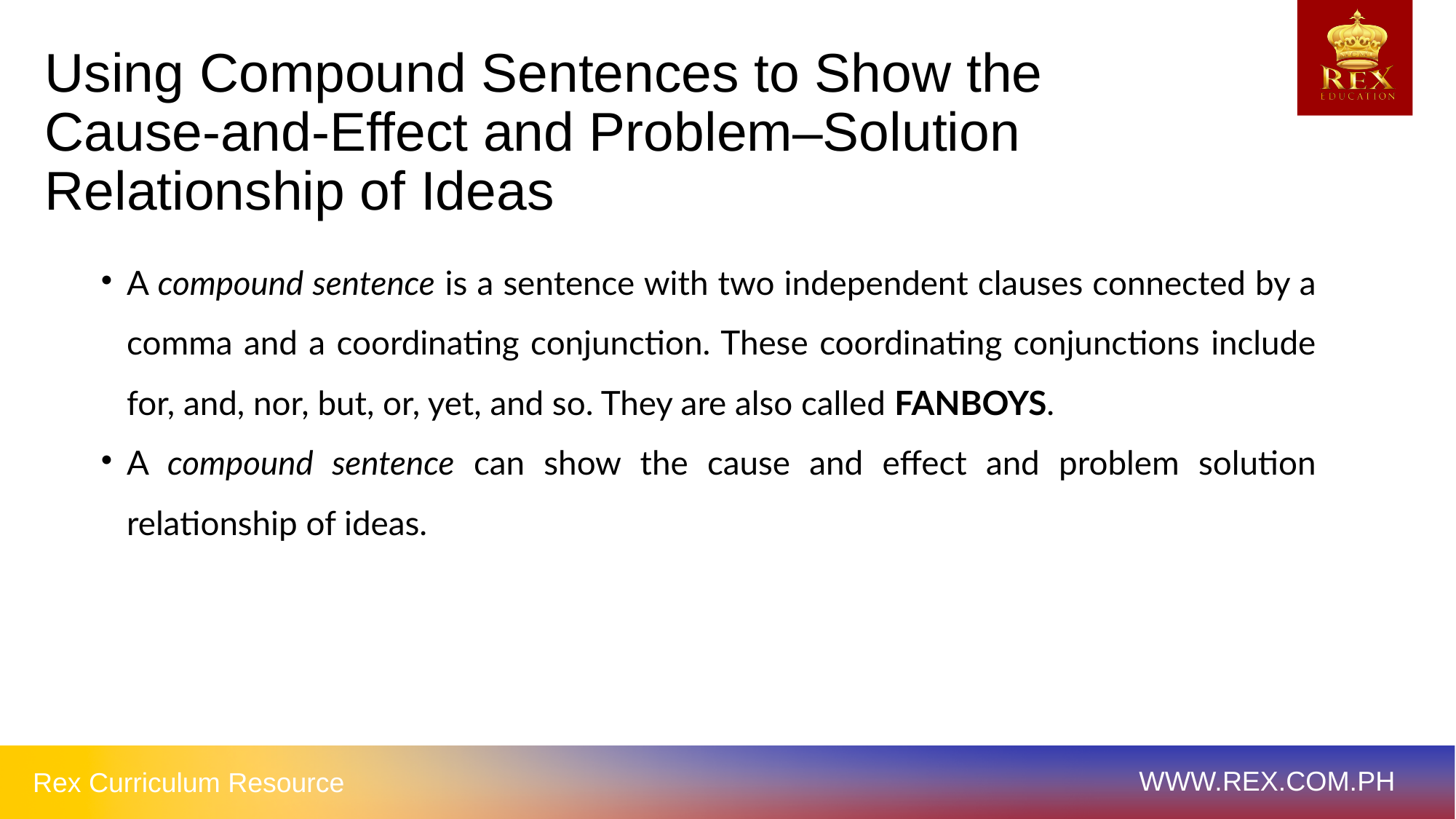

# Using Compound Sentences to Show the
Cause-and-Effect and Problem–Solution Relationship of Ideas

A compound sentence is a sentence with two independent clauses connected by a comma and a coordinating conjunction. These coordinating conjunctions include for, and, nor, but, or, yet, and so. They are also called FANBOYS.
A compound sentence can show the cause and effect and problem solution relationship of ideas.